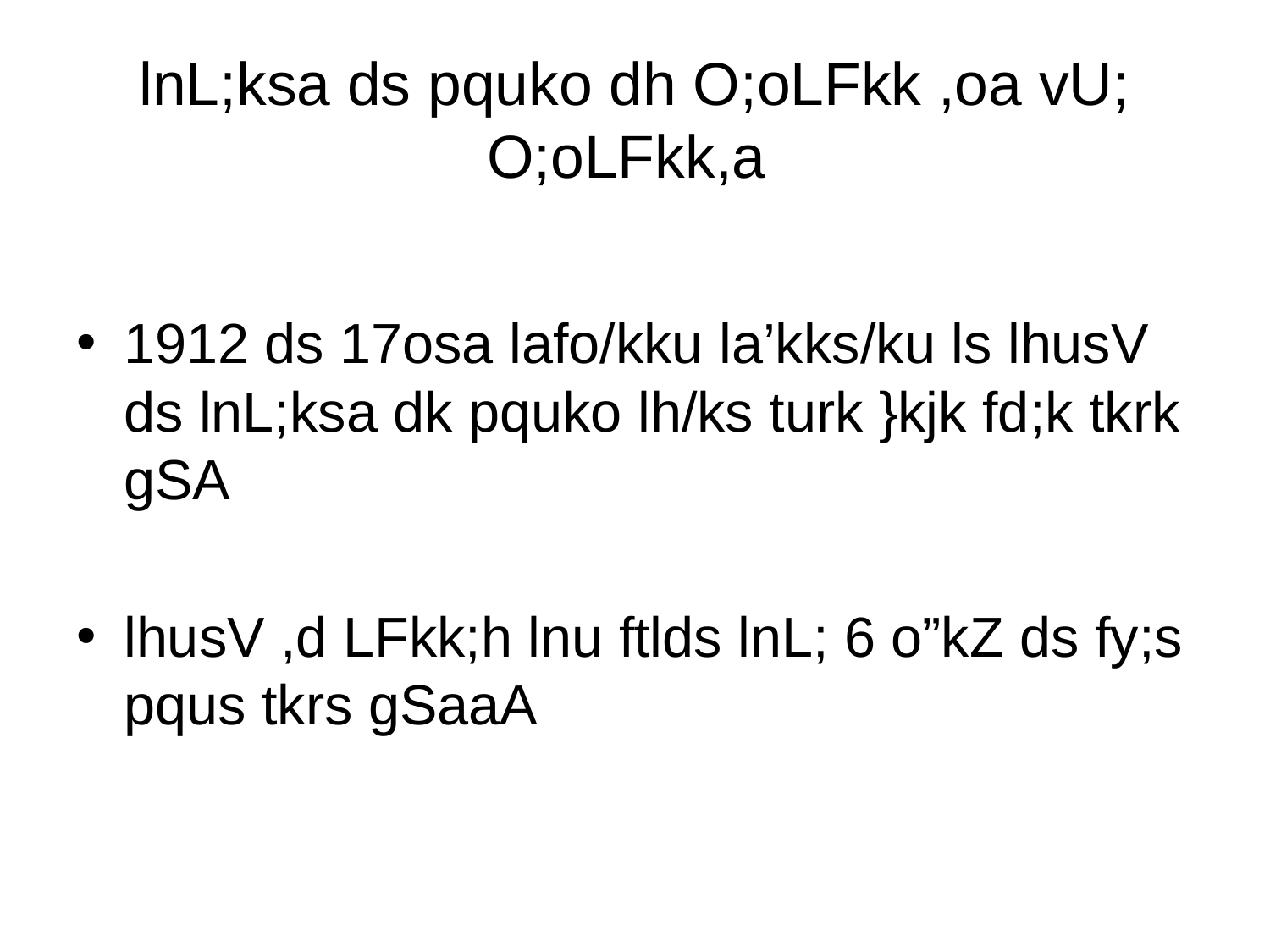

# lnL;ksa ds pquko dh O;oLFkk ,oa vU; O;oLFkk,a

1912 ds 17osa lafo/kku la’kks/ku ls lhusV ds lnL;ksa dk pquko lh/ks turk }kjk fd;k tkrk gSA

lhusV ,d LFkk;h lnu ftlds lnL; 6 o”kZ ds fy;s pqus tkrs gSaaA